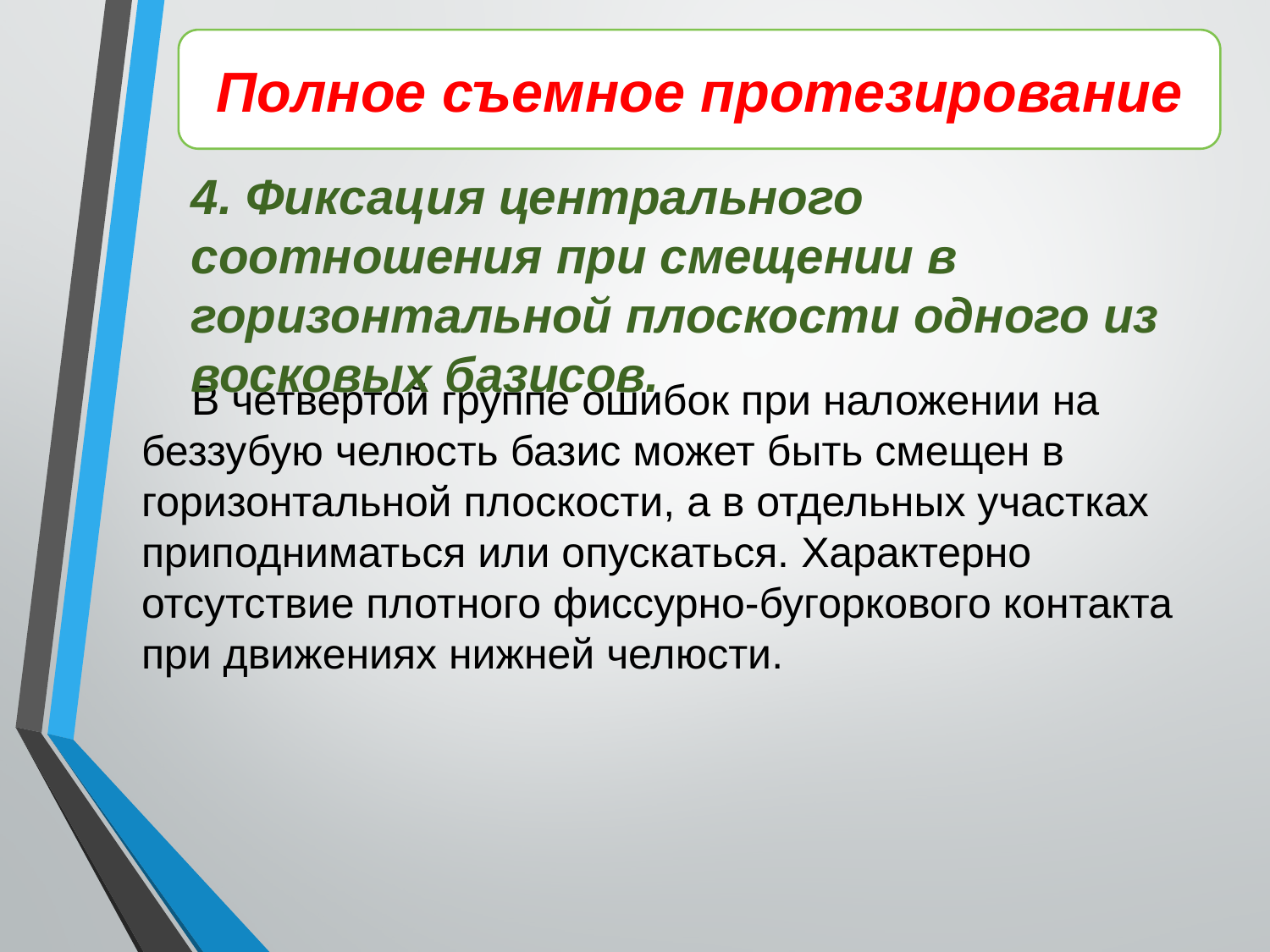

Полное съемное протезирование
4. Фиксация центрального соотношения при смещении в горизонтальной плоскости одного из восковых базисов.
В четвертой группе ошибок при наложении на беззубую челюсть базис может быть смещен в горизонтальной плоскости, а в отдельных участках приподниматься или опускаться. Характерно отсутствие плотного фиссурно-бугоркового контакта при движениях нижней челюсти.